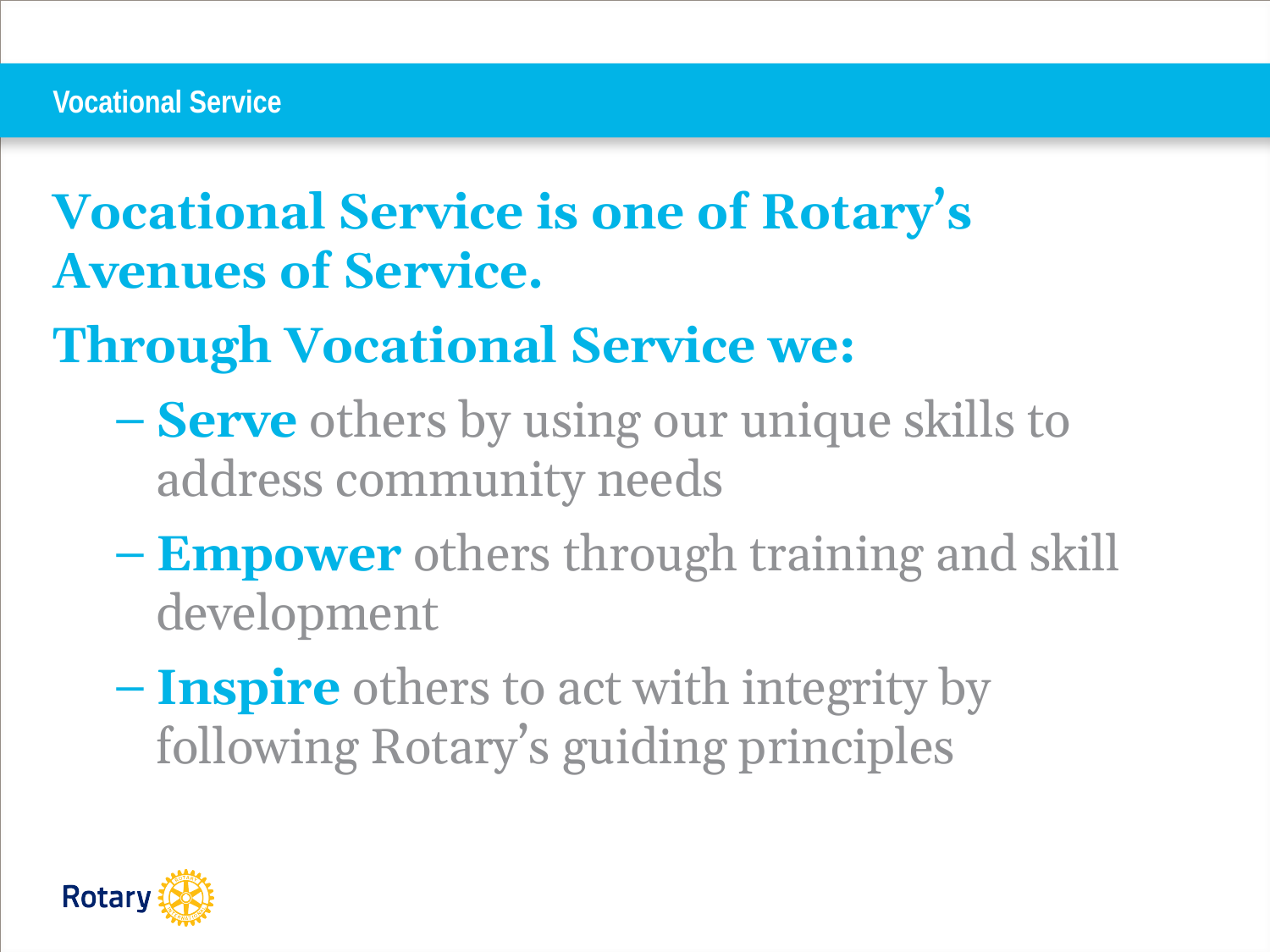

# Vocational Service
Vocational Service is one of Rotary’s Avenues of Service.
Through Vocational Service we:
Serve others by using our unique skills to address community needs
Empower others through training and skill development
Inspire others to act with integrity by following Rotary’s guiding principles